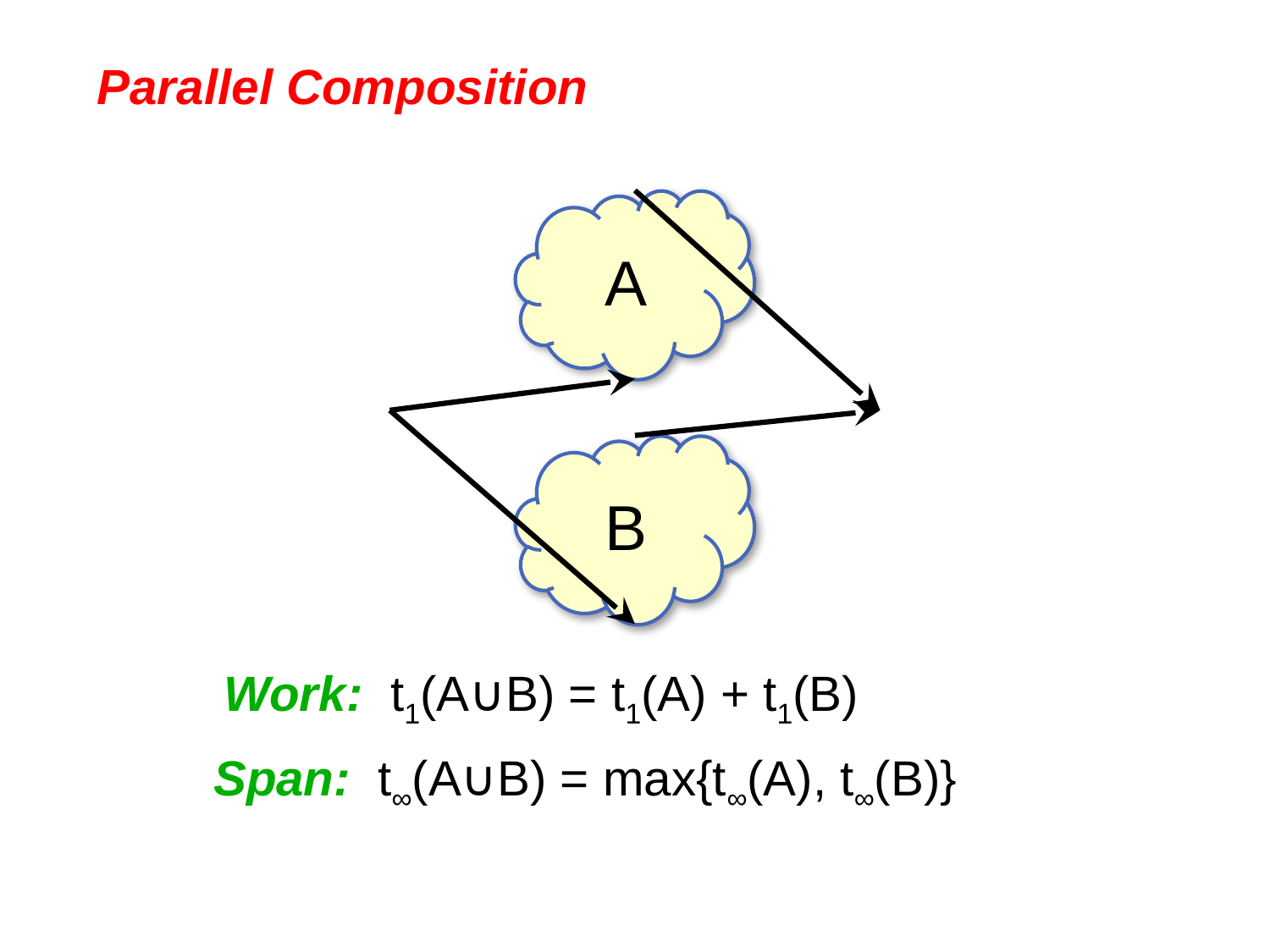

# Parallel Composition
A
B
Work:  t1(A∪B) = t1(A) + t1(B)
Span:  t∞(A∪B) = max{t∞(A), t∞(B)}